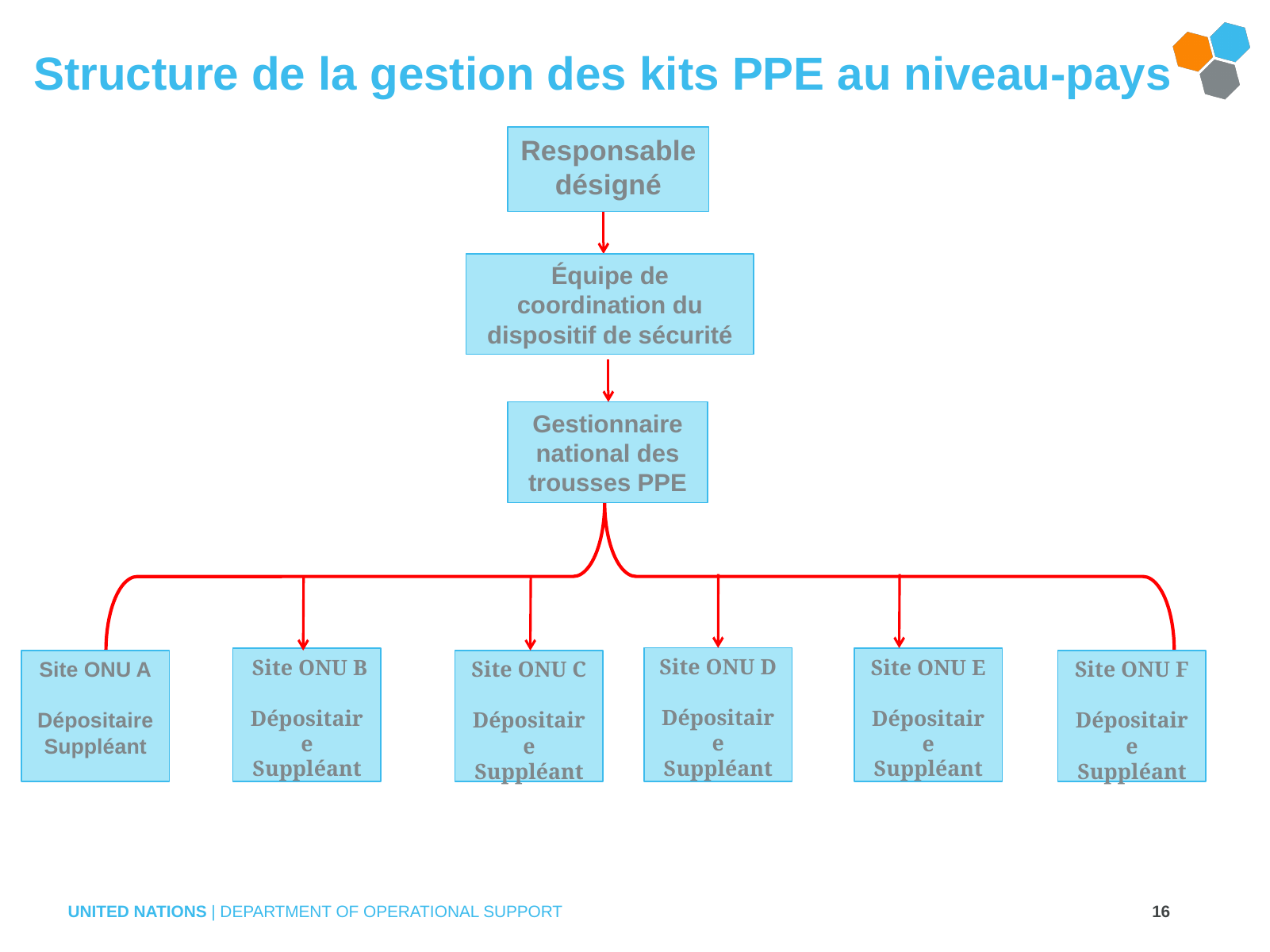

# Structure de la gestion des kits PPE au niveau-pays
Responsable désigné
Équipe de coordination du dispositif de sécurité

Gestionnaire national des trousses PPE
Site ONU D

Dépositaire
Suppléant

 Site ONU B

Dépositaire
Suppléant
Site ONU E

Dépositaire
Suppléant
Site ONU A

DépositaireSuppléant
Site ONU C

Dépositaire
Suppléant
Site ONU F

Dépositaire
Suppléant